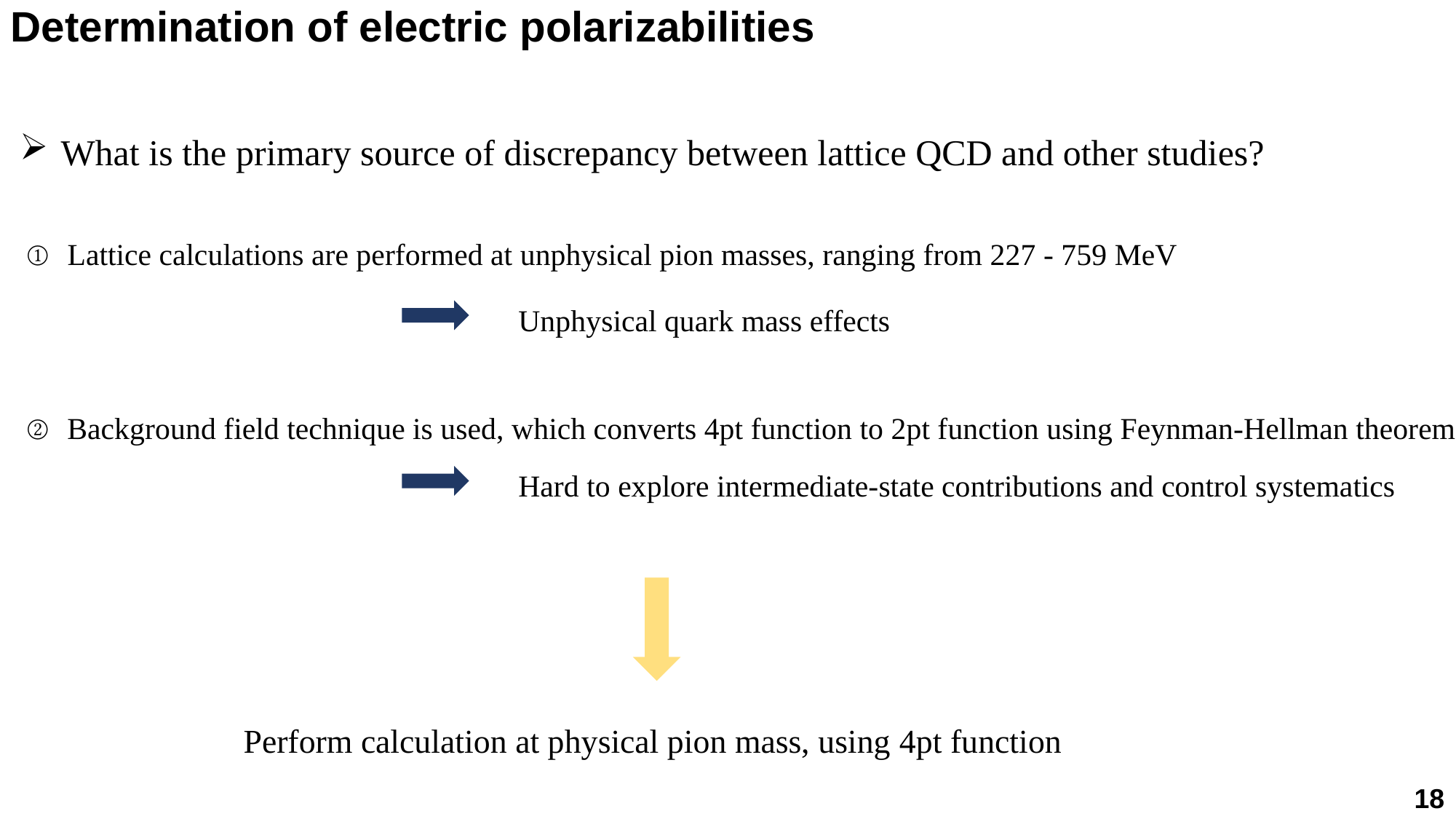

Determination of electric polarizabilities
What is the primary source of discrepancy between lattice QCD and other studies?
Lattice calculations are performed at unphysical pion masses, ranging from 227 - 759 MeV
Unphysical quark mass effects

Background field technique is used, which converts 4pt function to 2pt function using Feynman-Hellman theorem
Hard to explore intermediate-state contributions and control systematics

Perform calculation at physical pion mass, using 4pt function
18